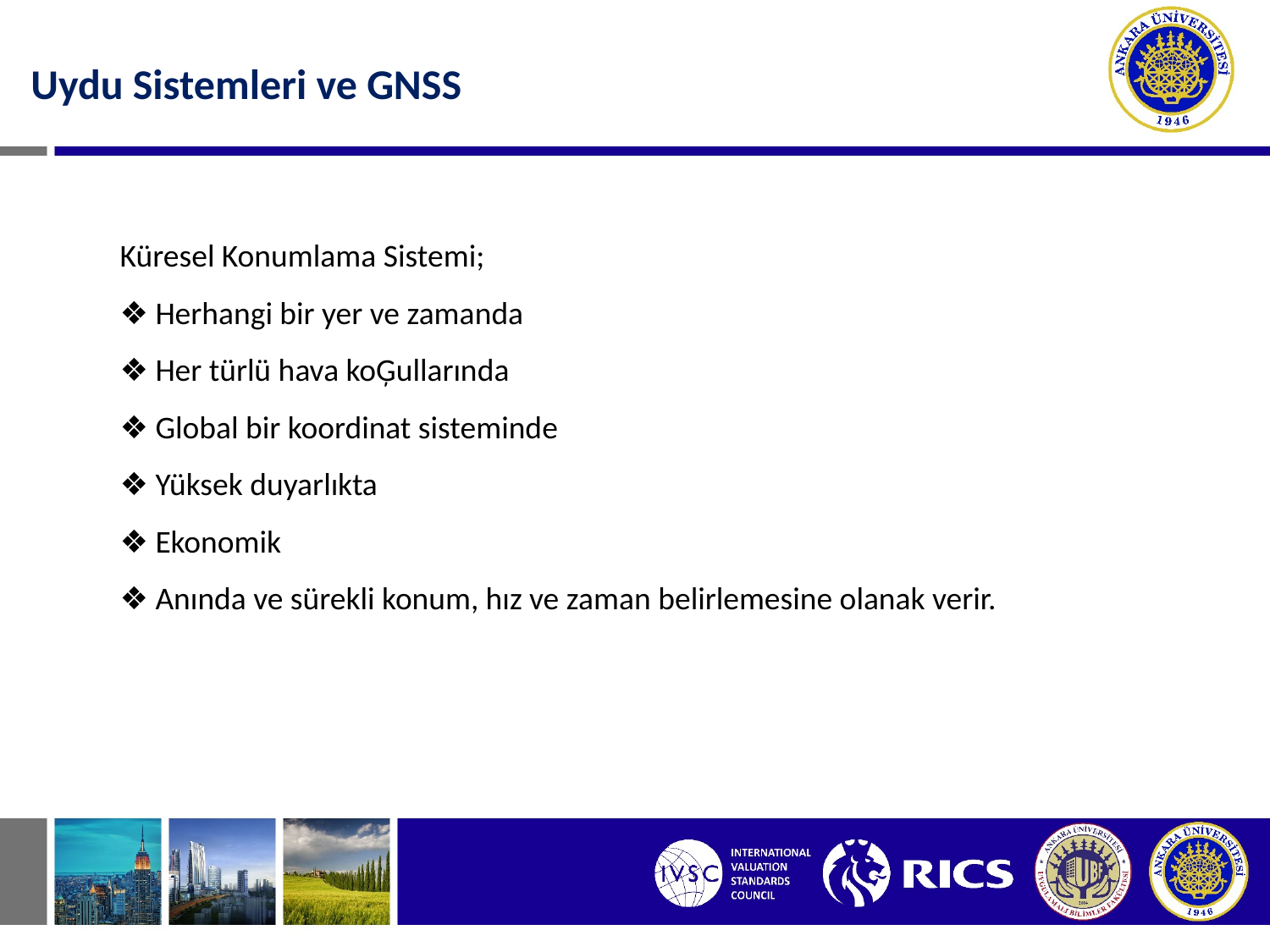

Uydu Sistemleri ve GNSS
Küresel Konumlama Sistemi;
❖ Herhangi bir yer ve zamanda
❖ Her türlü hava koĢullarında
❖ Global bir koordinat sisteminde
❖ Yüksek duyarlıkta
❖ Ekonomik
❖ Anında ve sürekli konum, hız ve zaman belirlemesine olanak verir.